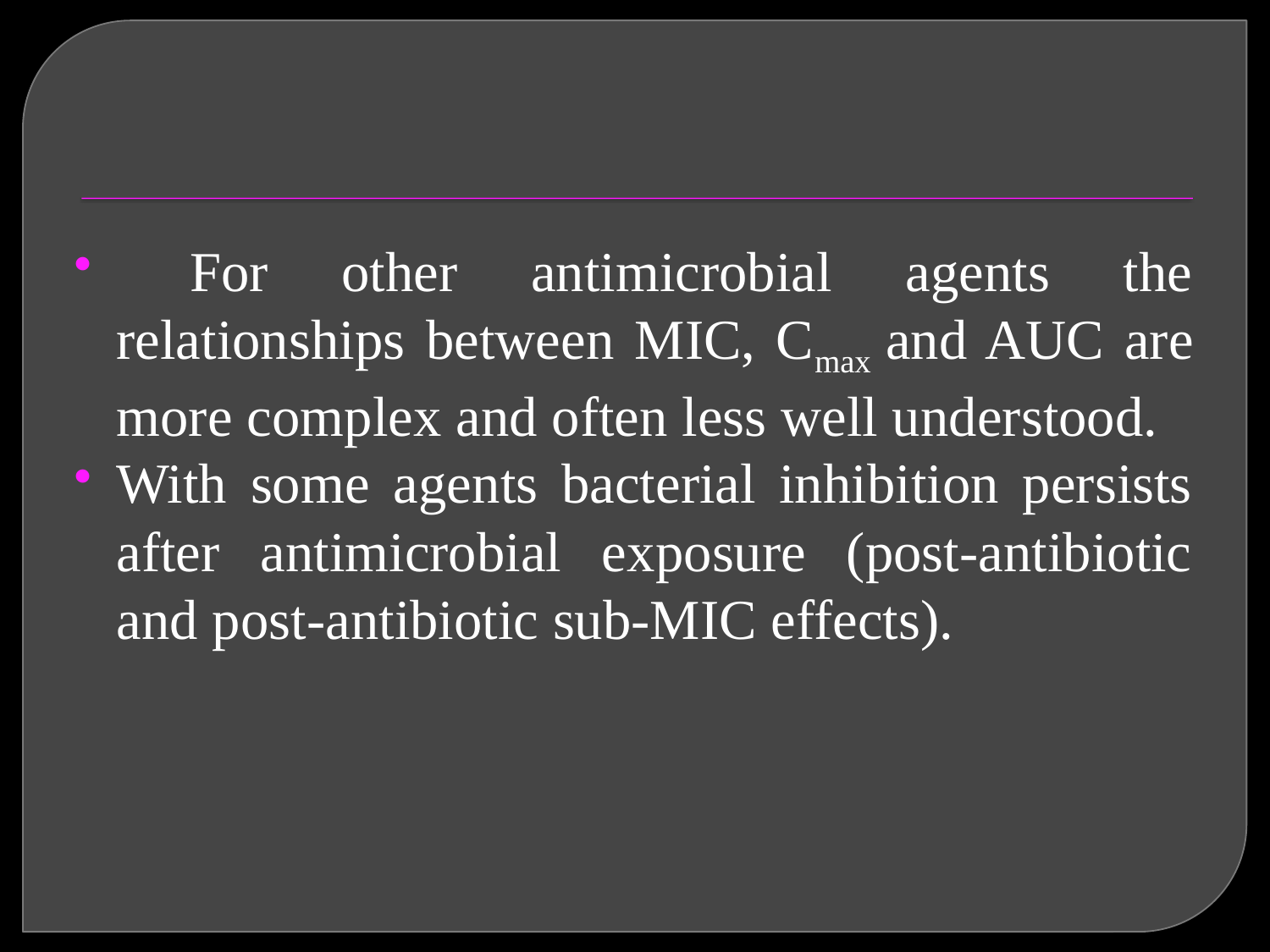

#
 For other antimicrobial agents the relationships between MIC, Cmax and AUC are more complex and often less well understood.
With some agents bacterial inhibition persists after antimicrobial exposure (post-antibiotic and post-antibiotic sub-MIC effects).